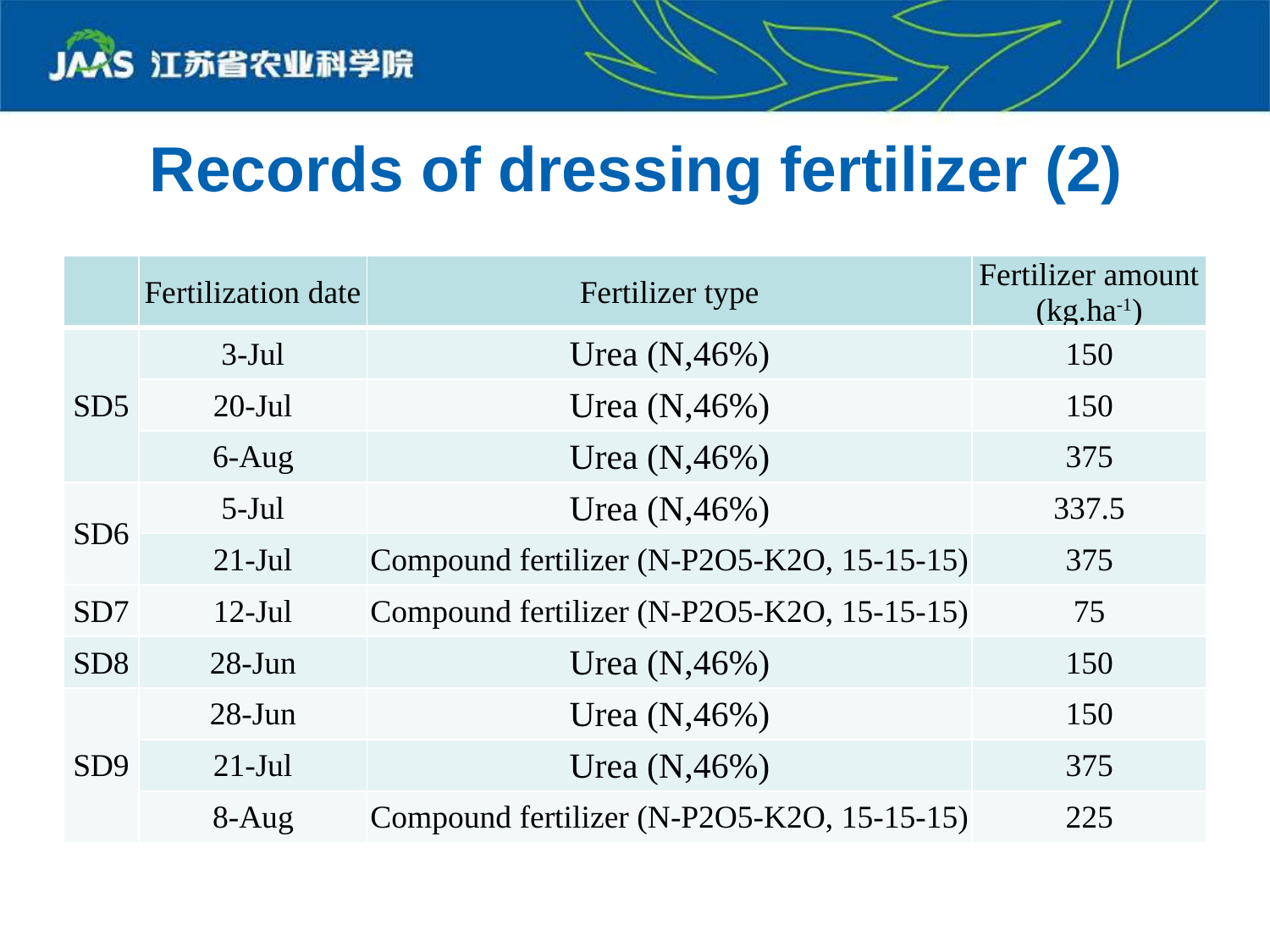

# Records of dressing fertilizer (2)
|  | Fertilization date | Fertilizer type | Fertilizer amount (kg.ha-1) |
| --- | --- | --- | --- |
| SD5 | 3-Jul | Urea (N,46%) | 150 |
|  | 20-Jul | Urea (N,46%) | 150 |
|  | 6-Aug | Urea (N,46%) | 375 |
| SD6 | 5-Jul | Urea (N,46%) | 337.5 |
|  | 21-Jul | Compound fertilizer (N-P2O5-K2O, 15-15-15) | 375 |
| SD7 | 12-Jul | Compound fertilizer (N-P2O5-K2O, 15-15-15) | 75 |
| SD8 | 28-Jun | Urea (N,46%) | 150 |
| SD9 | 28-Jun | Urea (N,46%) | 150 |
|  | 21-Jul | Urea (N,46%) | 375 |
|  | 8-Aug | Compound fertilizer (N-P2O5-K2O, 15-15-15) | 225 |